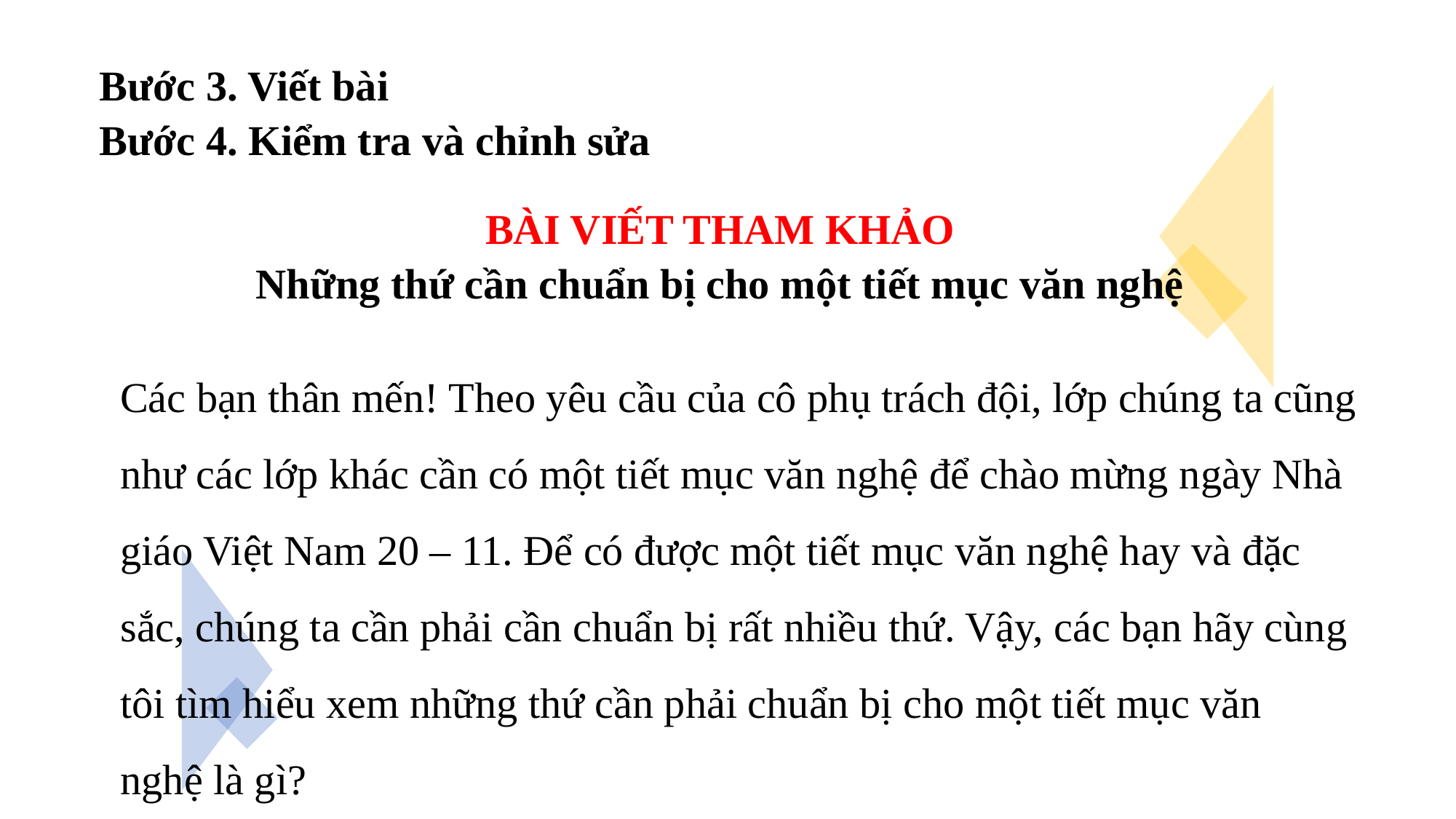

Bước 3. Viết bài
Bước 4. Kiểm tra và chỉnh sửa

BÀI VIẾT THAM KHẢO
Những thứ cần chuẩn bị cho một tiết mục văn nghệ

Các bạn thân mến! Theo yêu cầu của cô phụ trách đội, lớp chúng ta cũng như các lớp khác cần có một tiết mục văn nghệ để chào mừng ngày Nhà giáo Việt Nam 20 – 11. Để có được một tiết mục văn nghệ hay và đặc sắc, chúng ta cần phải cần chuẩn bị rất nhiều thứ. Vậy, các bạn hãy cùng tôi tìm hiểu xem những thứ cần phải chuẩn bị cho một tiết mục văn nghệ là gì?